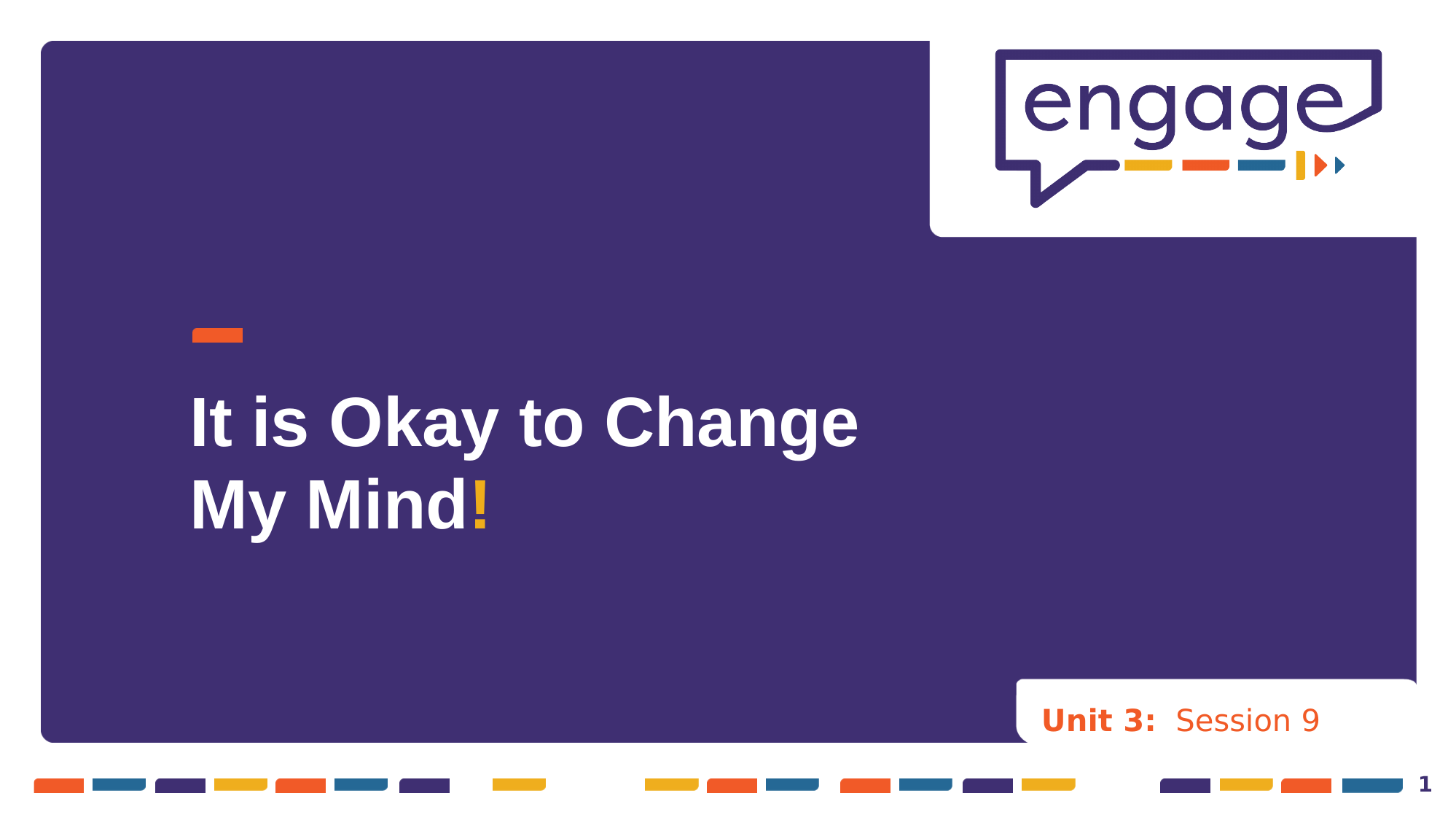

# It is Okay to Change My Mind!
Unit 3:
Session 9